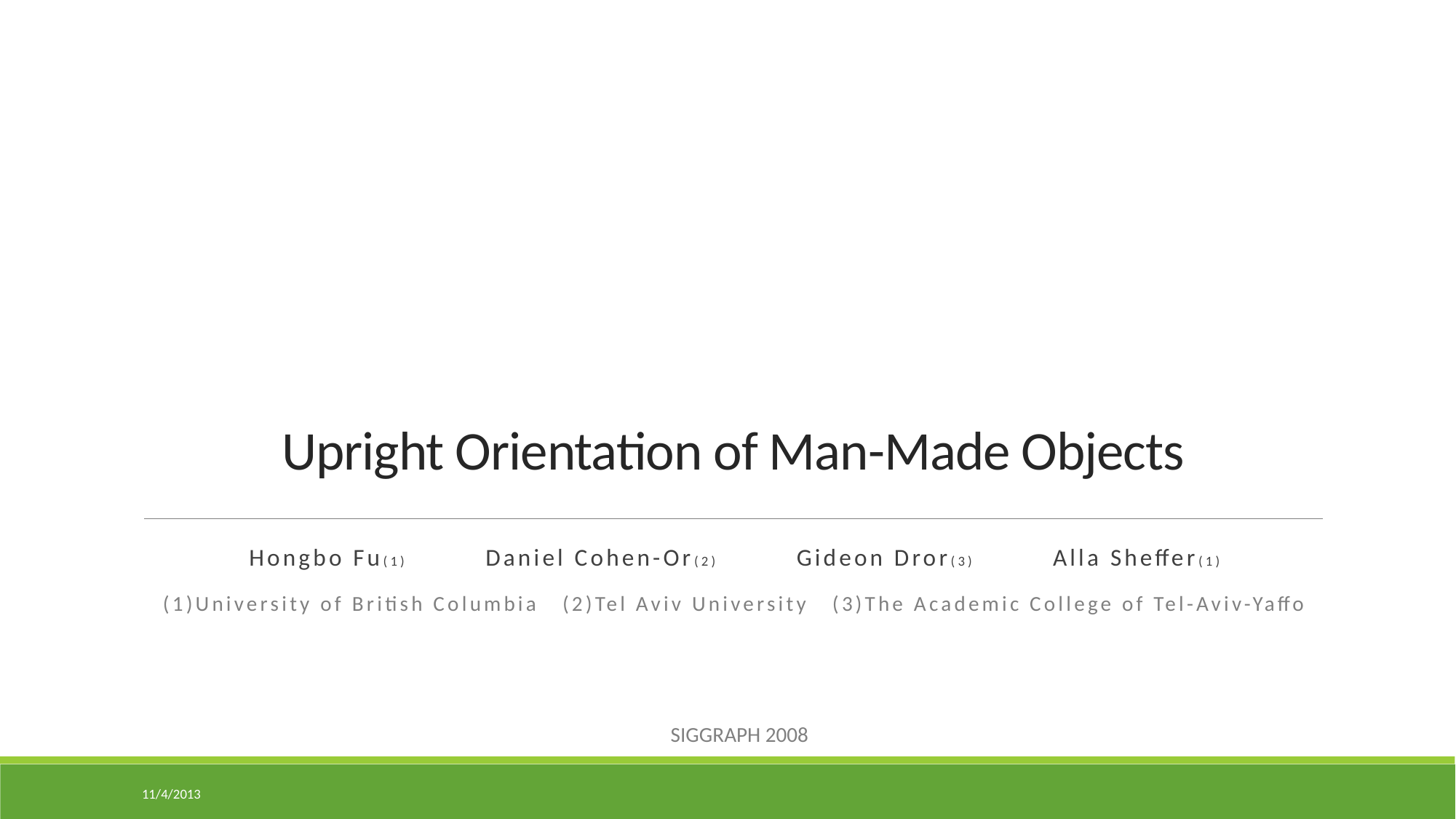

# Upright Orientation of Man-Made Objects
Hongbo Fu(1)          Daniel Cohen-Or(2)          Gideon Dror(3)          Alla Sheffer(1)
(1)University of British Columbia   (2)Tel Aviv University   (3)The Academic College of Tel-Aviv-Yaffo
SIGGRAPH 2008
11/4/2013